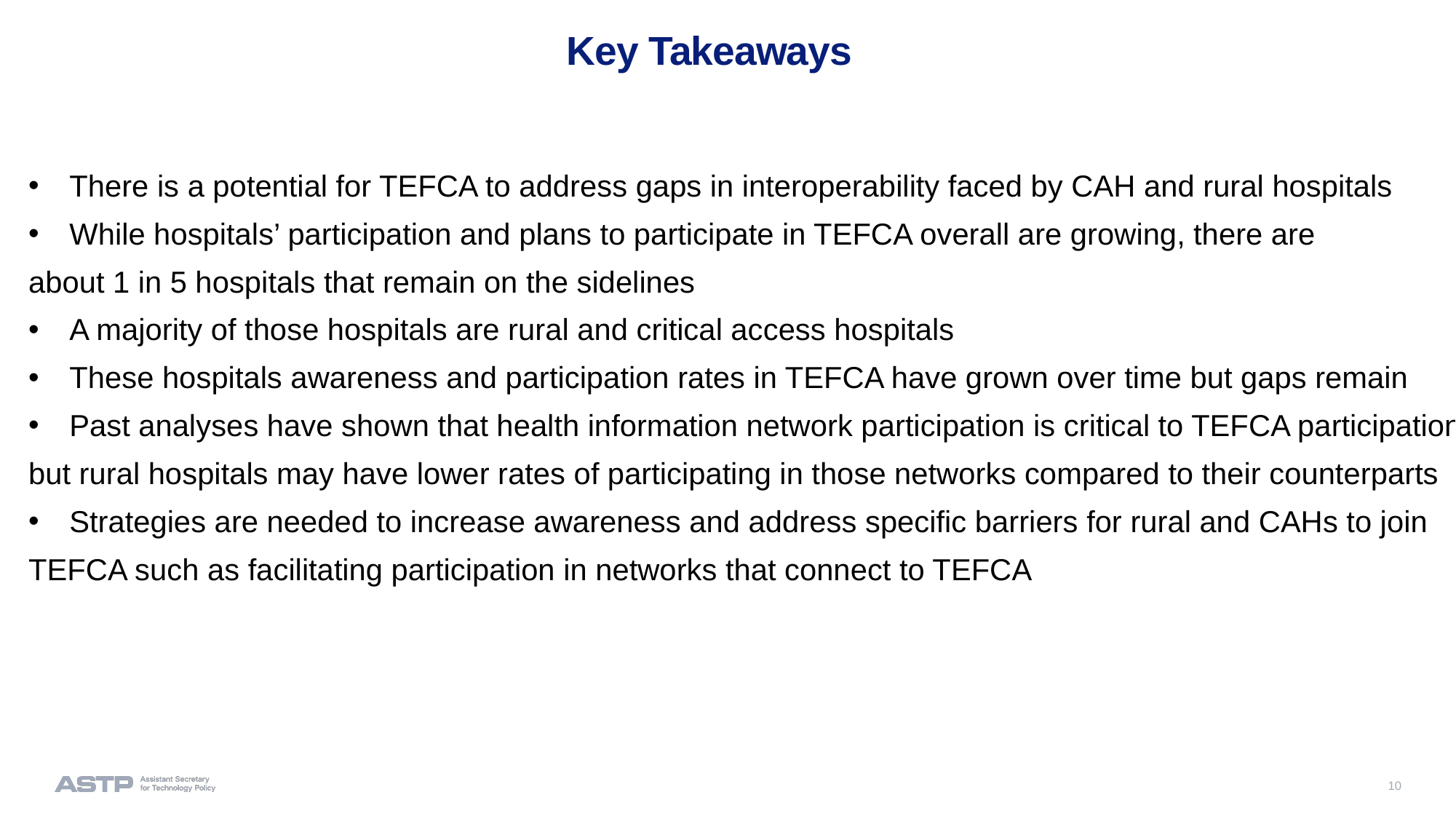

# Key Takeaways
There is a potential for TEFCA to address gaps in interoperability faced by CAH and rural hospitals
While hospitals’ participation and plans to participate in TEFCA overall are growing, there are
about 1 in 5 hospitals that remain on the sidelines
A majority of those hospitals are rural and critical access hospitals
These hospitals awareness and participation rates in TEFCA have grown over time but gaps remain
Past analyses have shown that health information network participation is critical to TEFCA participation
but rural hospitals may have lower rates of participating in those networks compared to their counterparts
Strategies are needed to increase awareness and address specific barriers for rural and CAHs to join
TEFCA such as facilitating participation in networks that connect to TEFCA